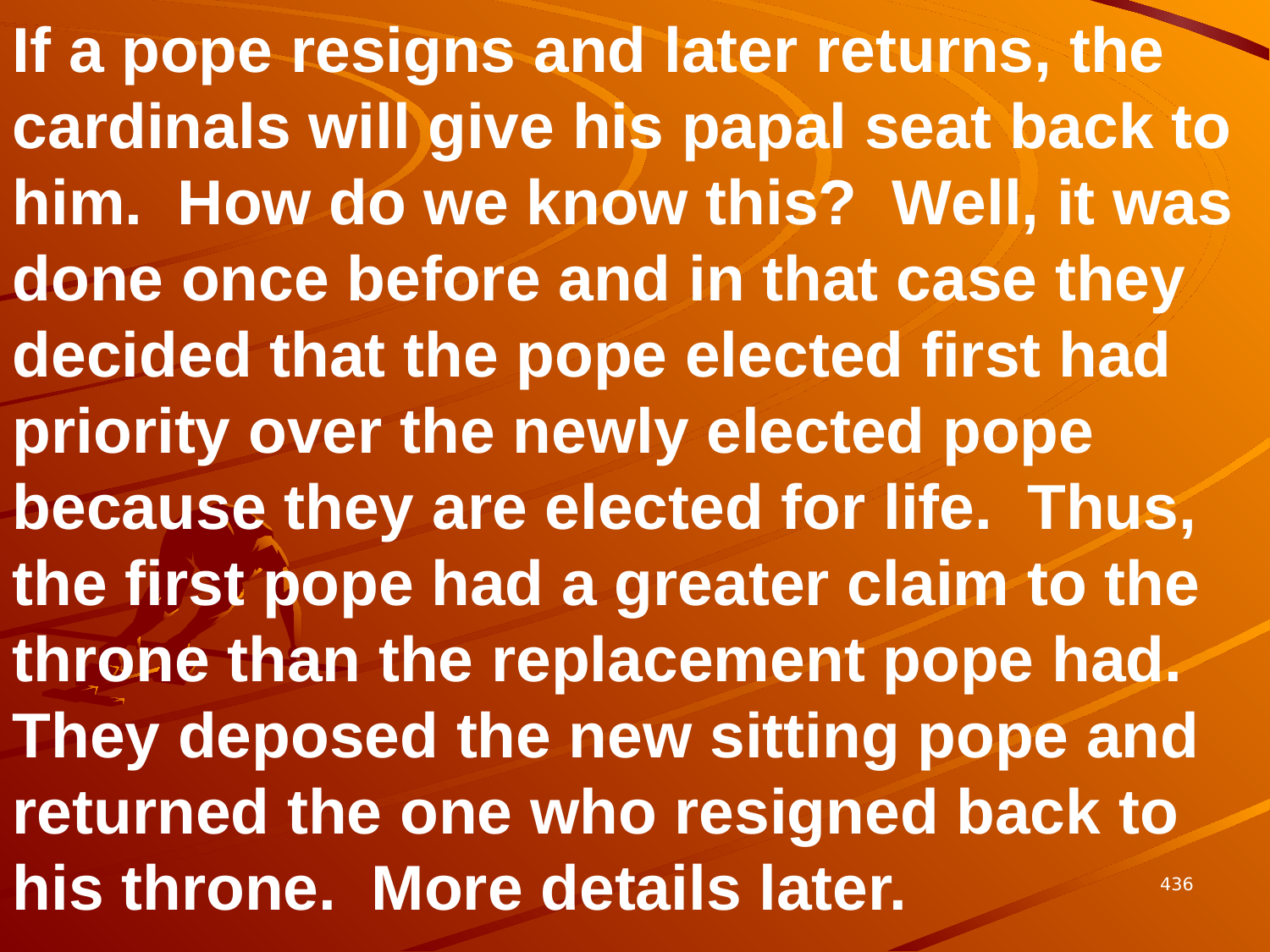

If a pope resigns and later returns, the cardinals will give his papal seat back to him.  How do we know this?  Well, it was done once before and in that case they decided that the pope elected first had priority over the newly elected pope because they are elected for life.  Thus, the first pope had a greater claim to the throne than the replacement pope had.  They deposed the new sitting pope and returned the one who resigned back to his throne.  More details later.
436